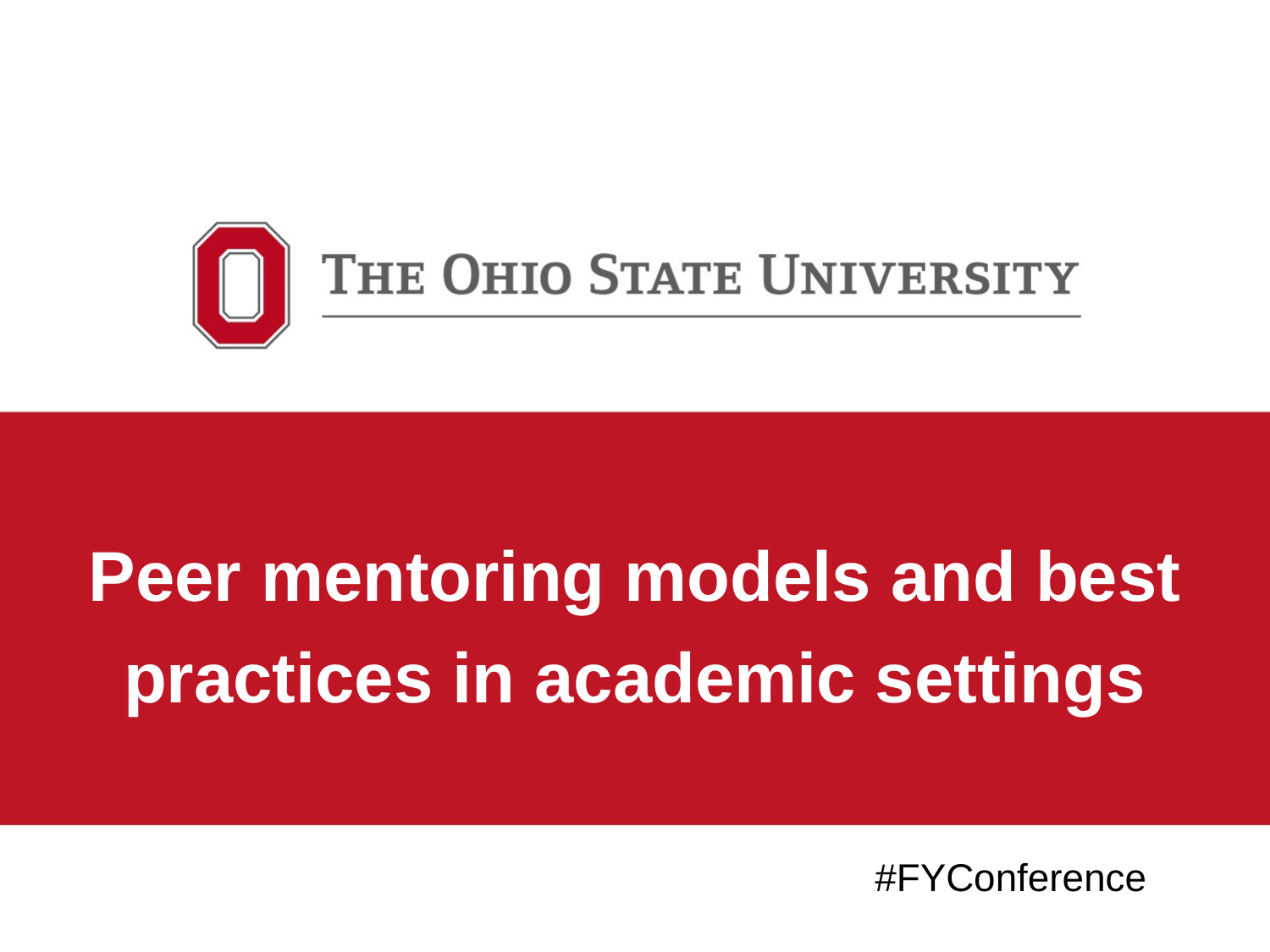

Peer mentoring models and best practices in academic settings
#FYConference